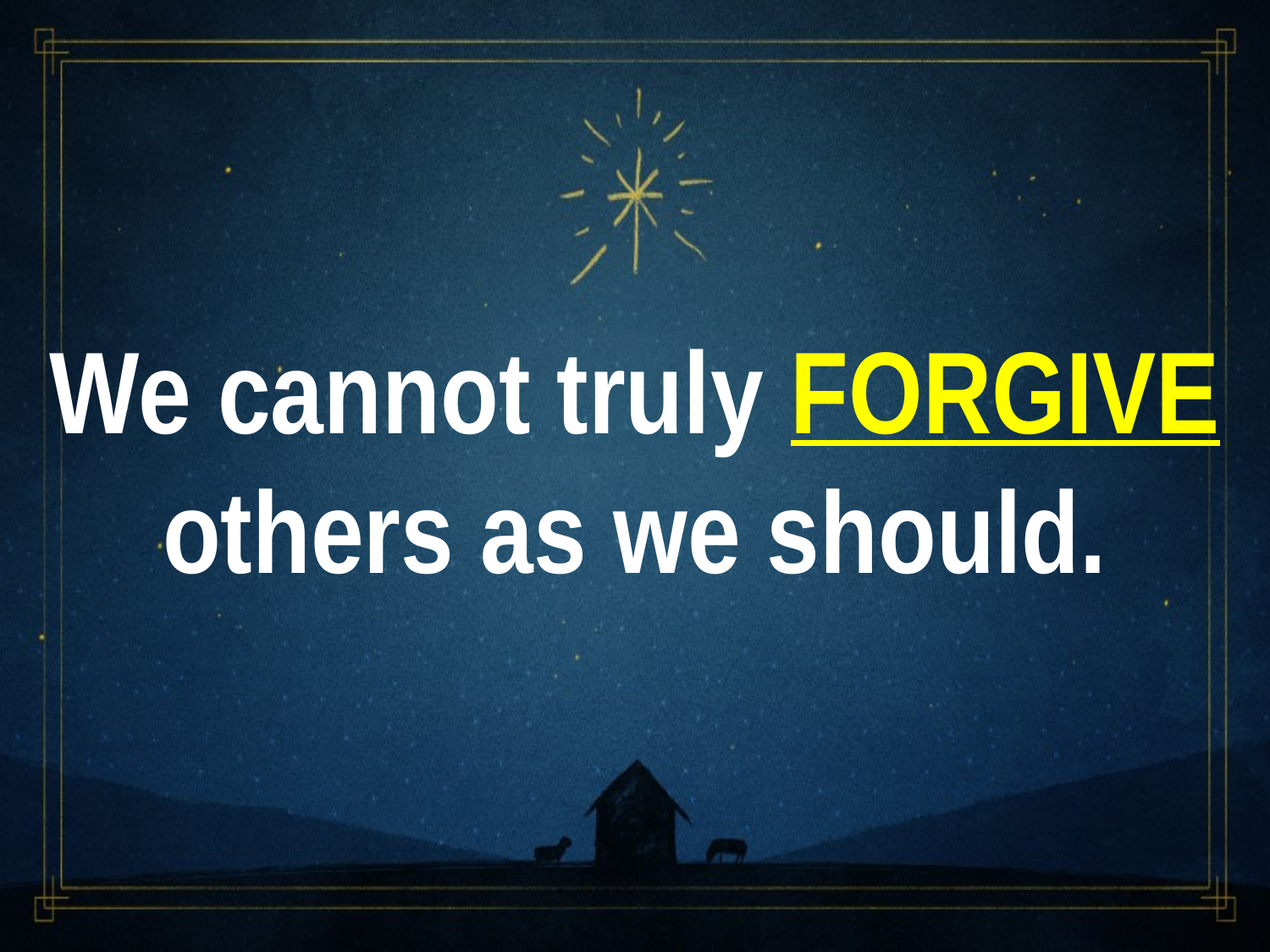

We cannot truly FORGIVE others as we should.